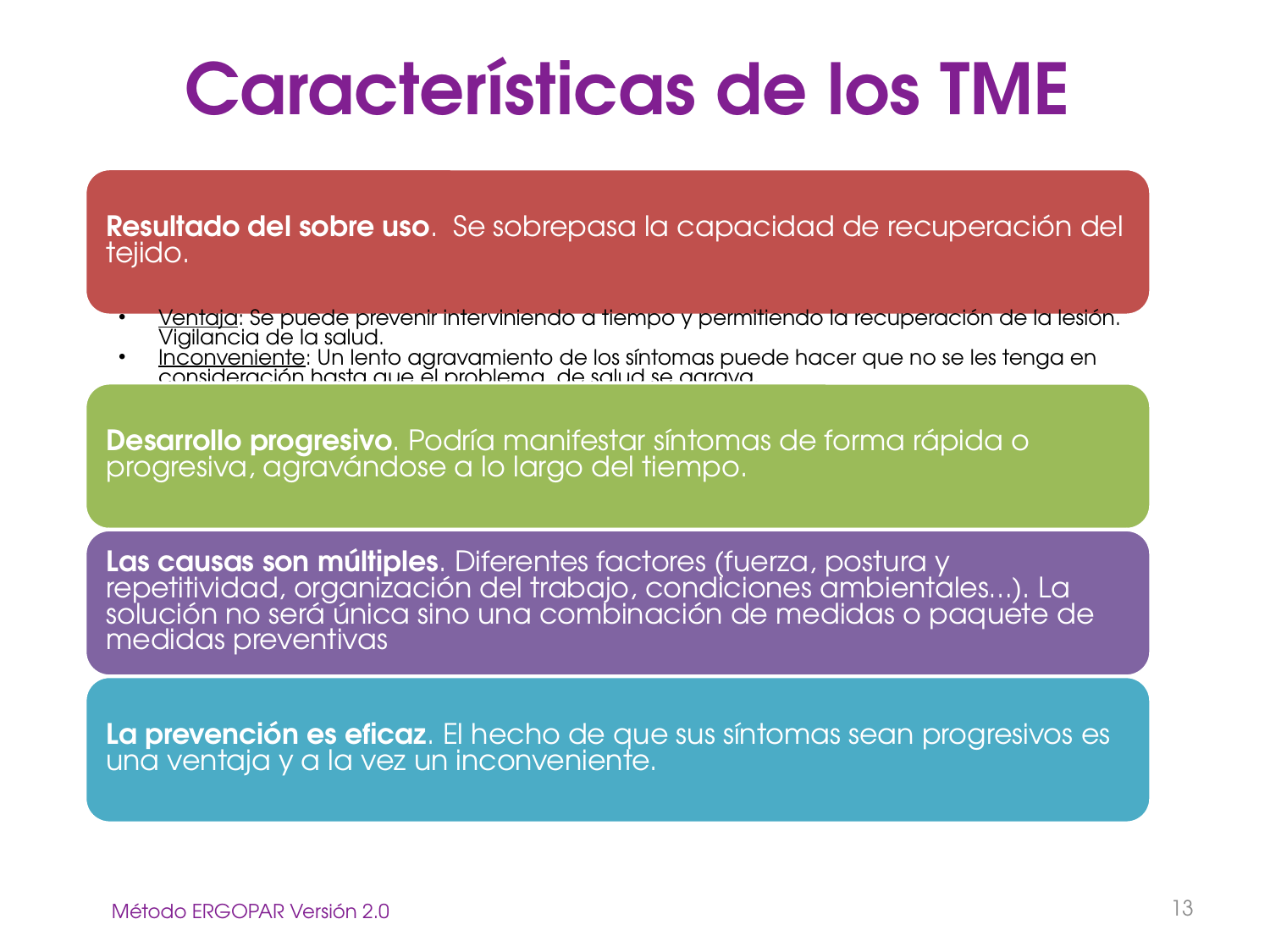

# Características de los TME
Resultado del sobre uso.  Se sobrepasa la capacidad de recuperación del tejido.
Desarrollo progresivo. Podría manifestar síntomas de forma rápida o progresiva, agravándose a lo largo del tiempo.
Las causas son múltiples. Diferentes factores (fuerza, postura y repetitividad, organización del trabajo, condiciones ambientales…). La solución no será única sino una combinación de medidas o paquete de medidas preventivas
La prevención es eficaz. El hecho de que sus síntomas sean progresivos es una ventaja y a la vez un inconveniente.
Ventaja: Se puede prevenir interviniendo a tiempo y permitiendo la recuperación de la lesión. Vigilancia de la salud.
Inconveniente: Un lento agravamiento de los síntomas puede hacer que no se les tenga en consideración hasta que el problema  de salud se agrava.
13
Método ERGOPAR Versión 2.0